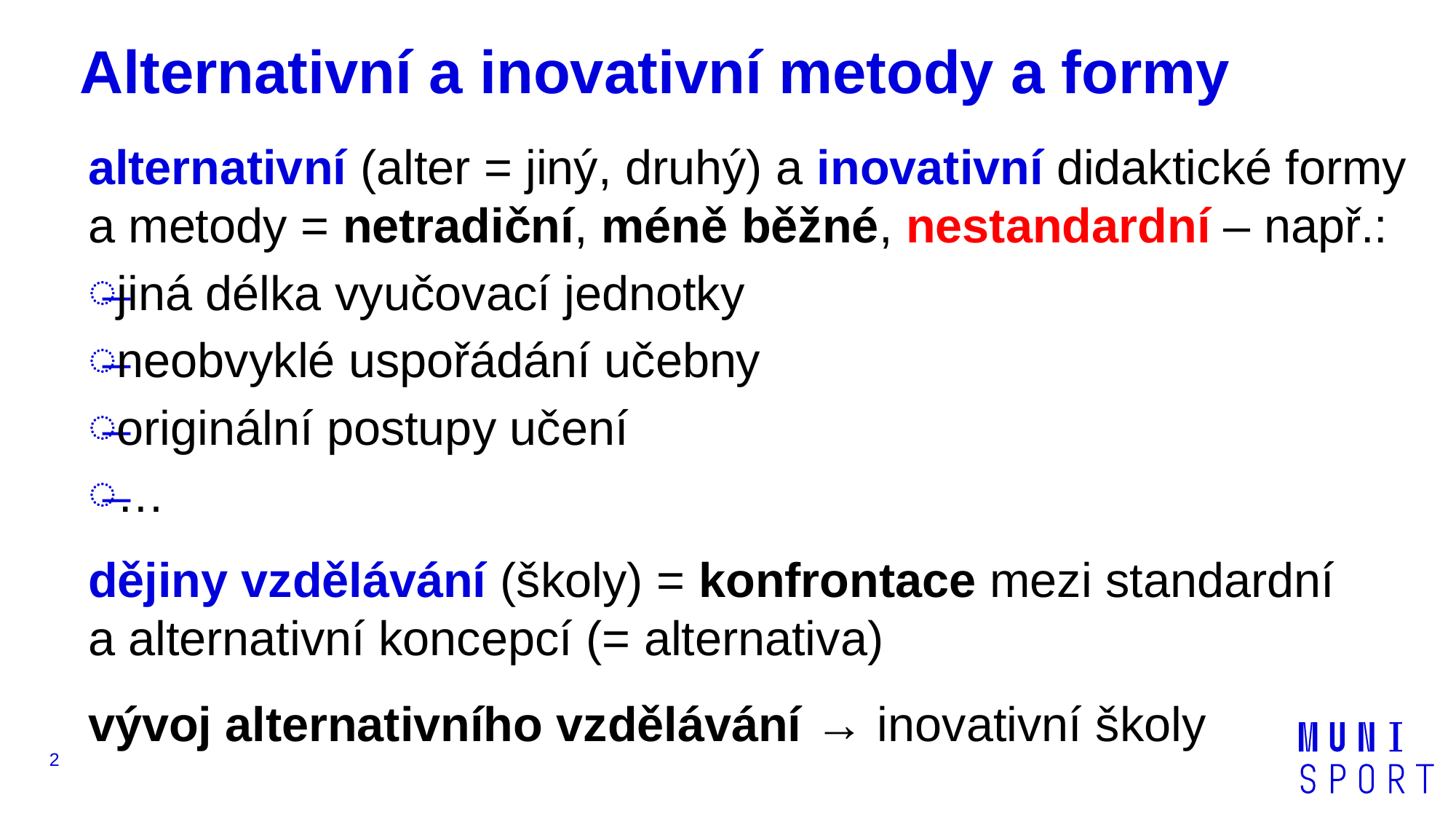

# Alternativní a inovativní metody a formy
alternativní (alter = jiný, druhý) a inovativní didaktické formy a metody = netradiční, méně běžné, nestandardní – např.:
jiná délka vyučovací jednotky
neobvyklé uspořádání učebny
originální postupy učení
…
dějiny vzdělávání (školy) = konfrontace mezi standardní
a alternativní koncepcí (= alternativa)
vývoj alternativního vzdělávání → inovativní školy
2